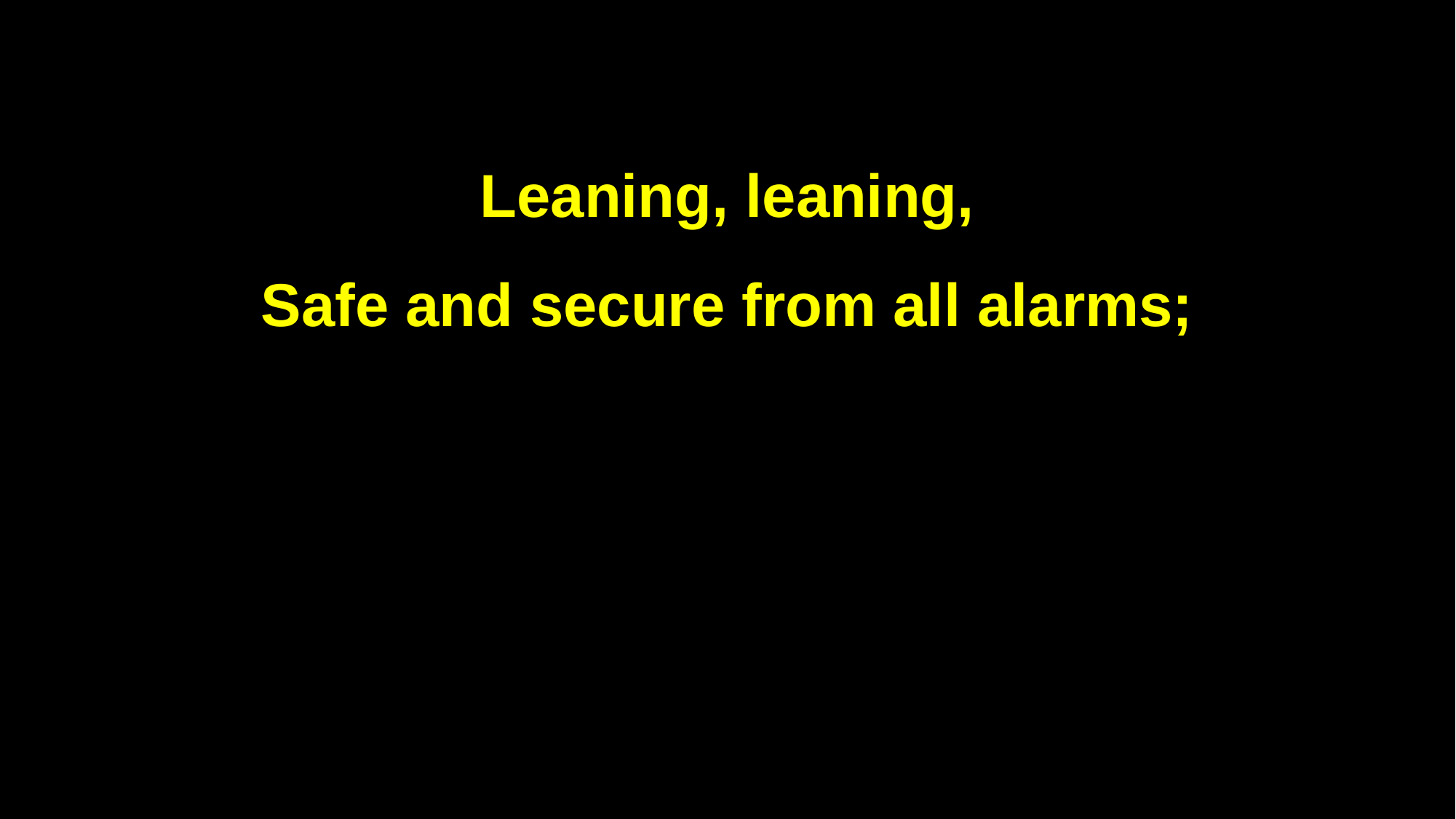

Leaning, leaning,
Safe and secure from all alarms;